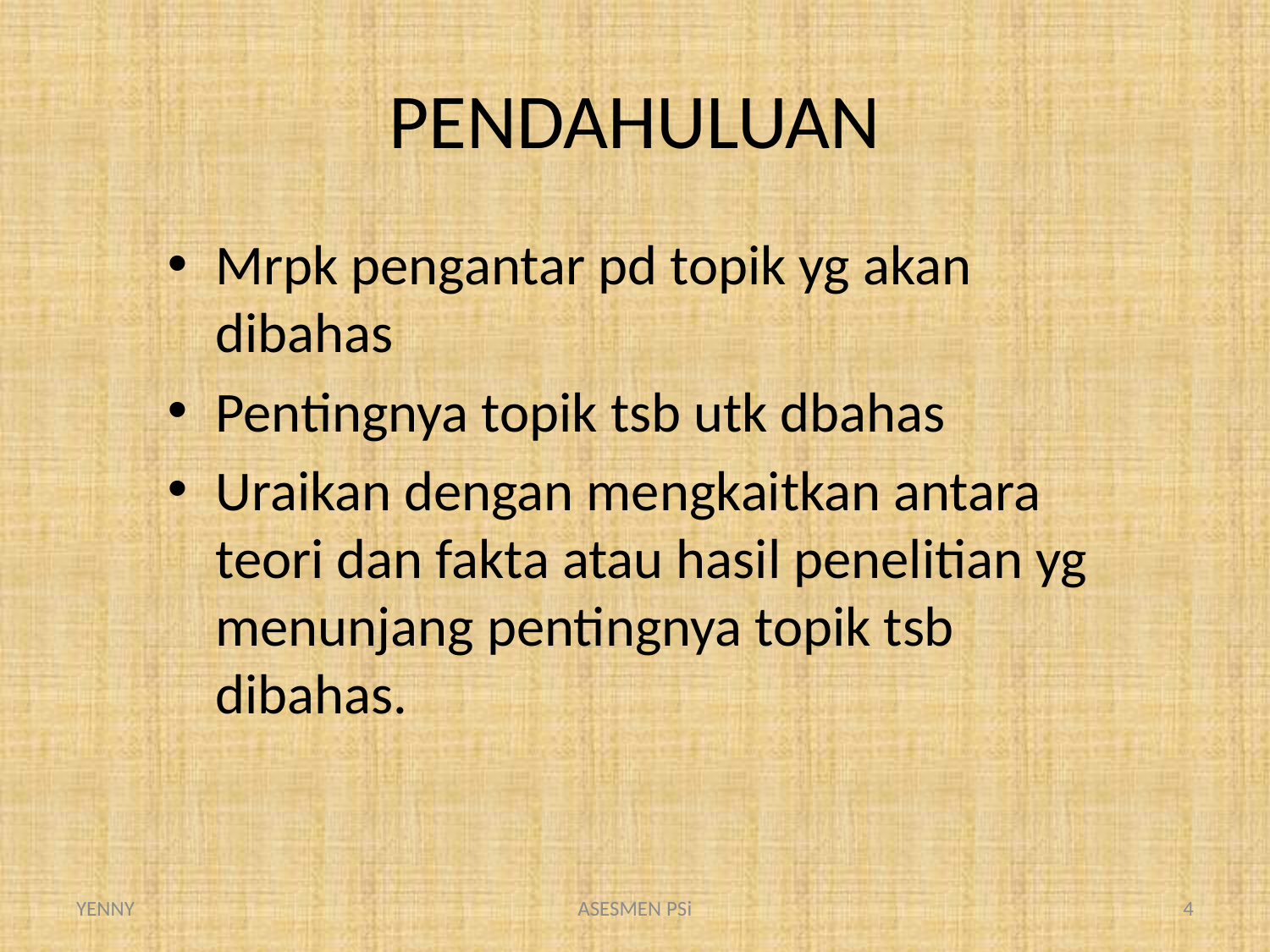

# PENDAHULUAN
Mrpk pengantar pd topik yg akan dibahas
Pentingnya topik tsb utk dbahas
Uraikan dengan mengkaitkan antara teori dan fakta atau hasil penelitian yg menunjang pentingnya topik tsb dibahas.
YENNY
ASESMEN PSi
4